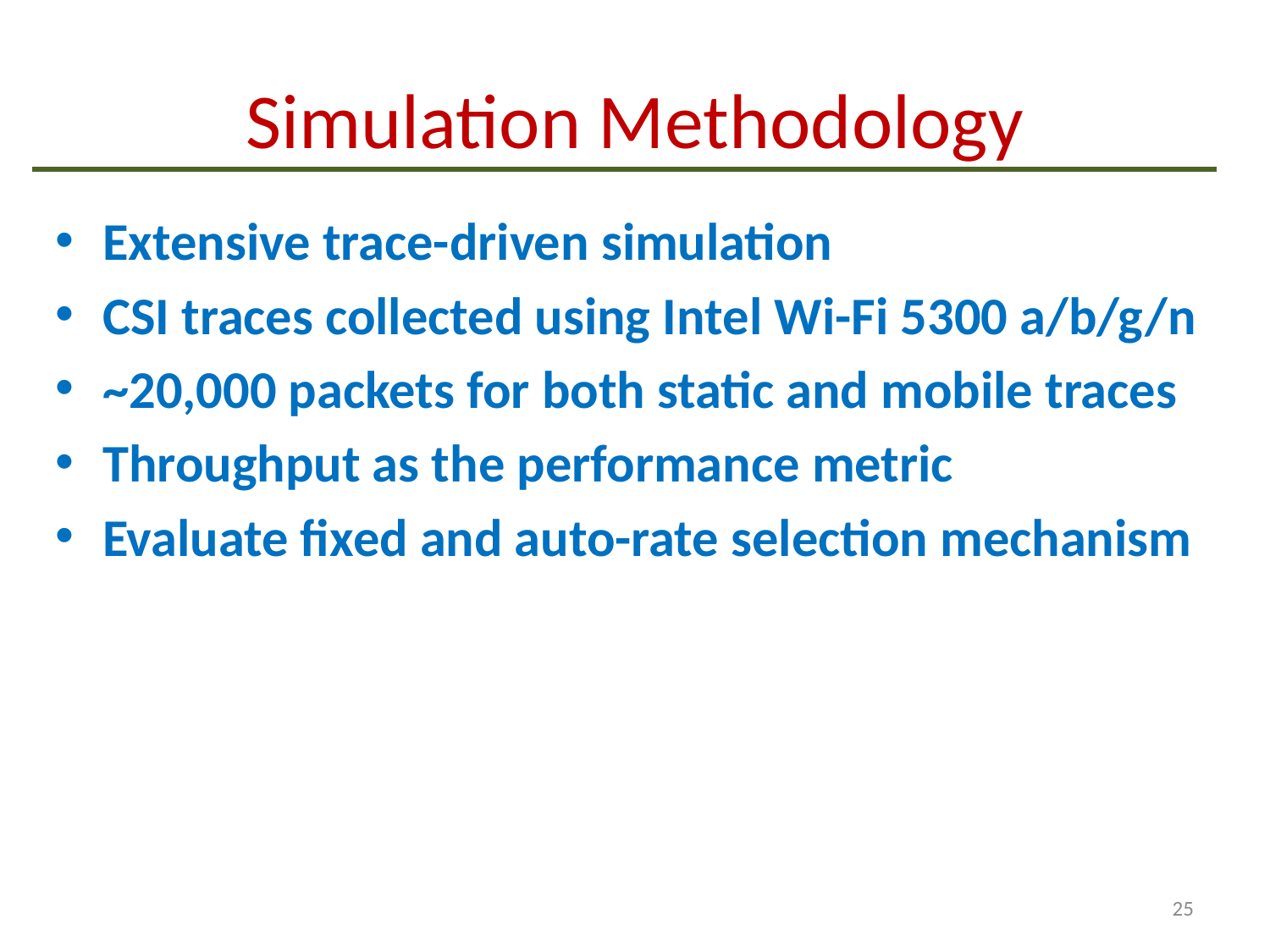

# Simulation Methodology
Extensive trace-driven simulation
CSI traces collected using Intel Wi-Fi 5300 a/b/g/n
~20,000 packets for both static and mobile traces
Throughput as the performance metric
Evaluate fixed and auto-rate selection mechanism

25